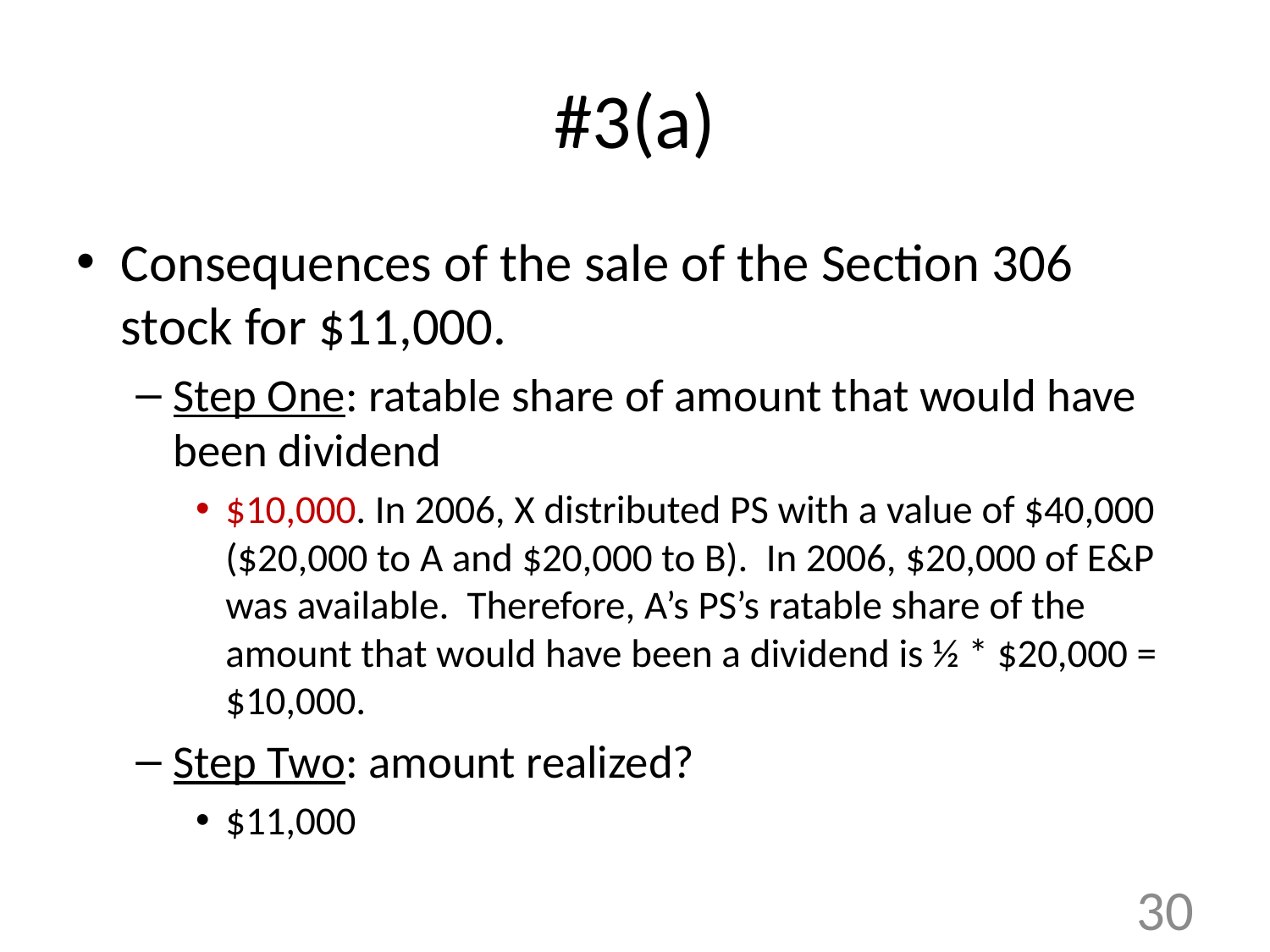

# #3(a)
Consequences of the sale of the Section 306 stock for $11,000.
Step One: ratable share of amount that would have been dividend
$10,000. In 2006, X distributed PS with a value of $40,000 ($20,000 to A and $20,000 to B).  In 2006, $20,000 of E&P was available.  Therefore, A’s PS’s ratable share of the amount that would have been a dividend is ½ * $20,000 = $10,000.
Step Two: amount realized?
$11,000
30